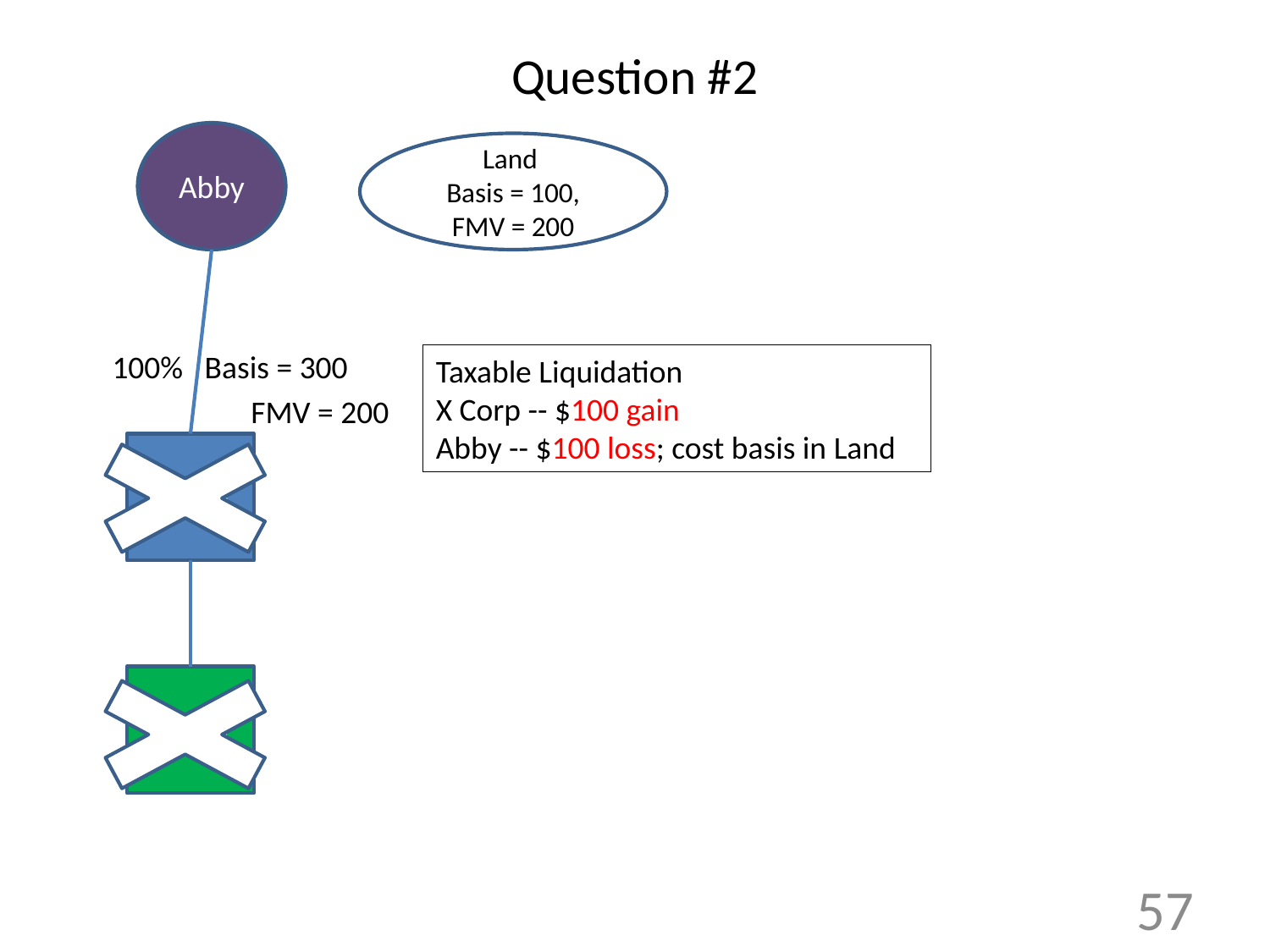

# Question #2
Abby
Land
Basis = 100, FMV = 200

     100%   Basis = 300
		FMV = 200

Taxable Liquidation
X Corp -- $100 gain
Abby -- $100 loss; cost basis in Land

X Corp.

Y Corp.
57